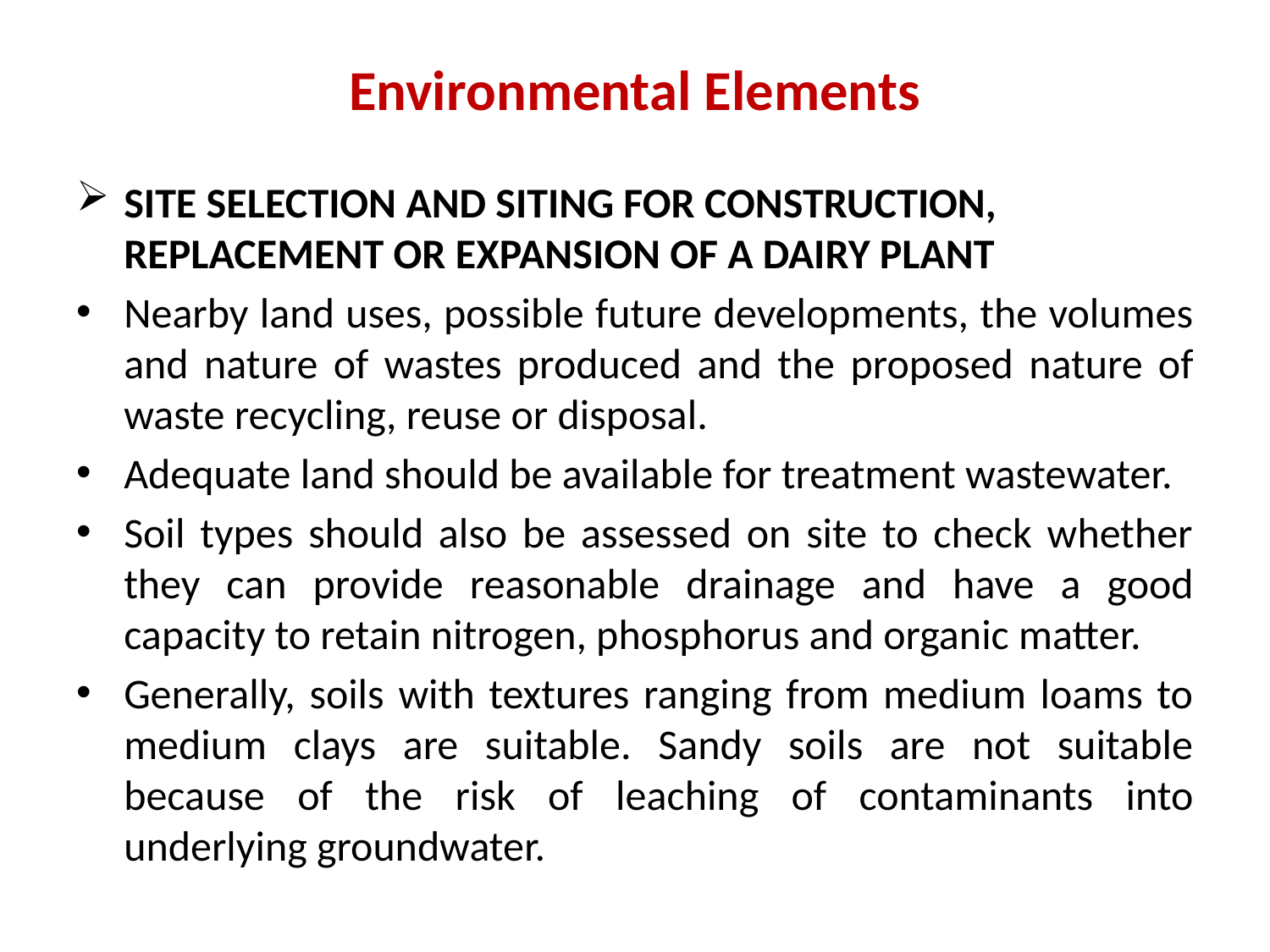

# Environmental Elements
SITE SELECTION AND SITING FOR CONSTRUCTION, REPLACEMENT OR EXPANSION OF A DAIRY PLANT
Nearby land uses, possible future developments, the volumes and nature of wastes produced and the proposed nature of waste recycling, reuse or disposal.
Adequate land should be available for treatment wastewater.
Soil types should also be assessed on site to check whether they can provide reasonable drainage and have a good capacity to retain nitrogen, phosphorus and organic matter.
Generally, soils with textures ranging from medium loams to medium clays are suitable. Sandy soils are not suitable because of the risk of leaching of contaminants into underlying groundwater.